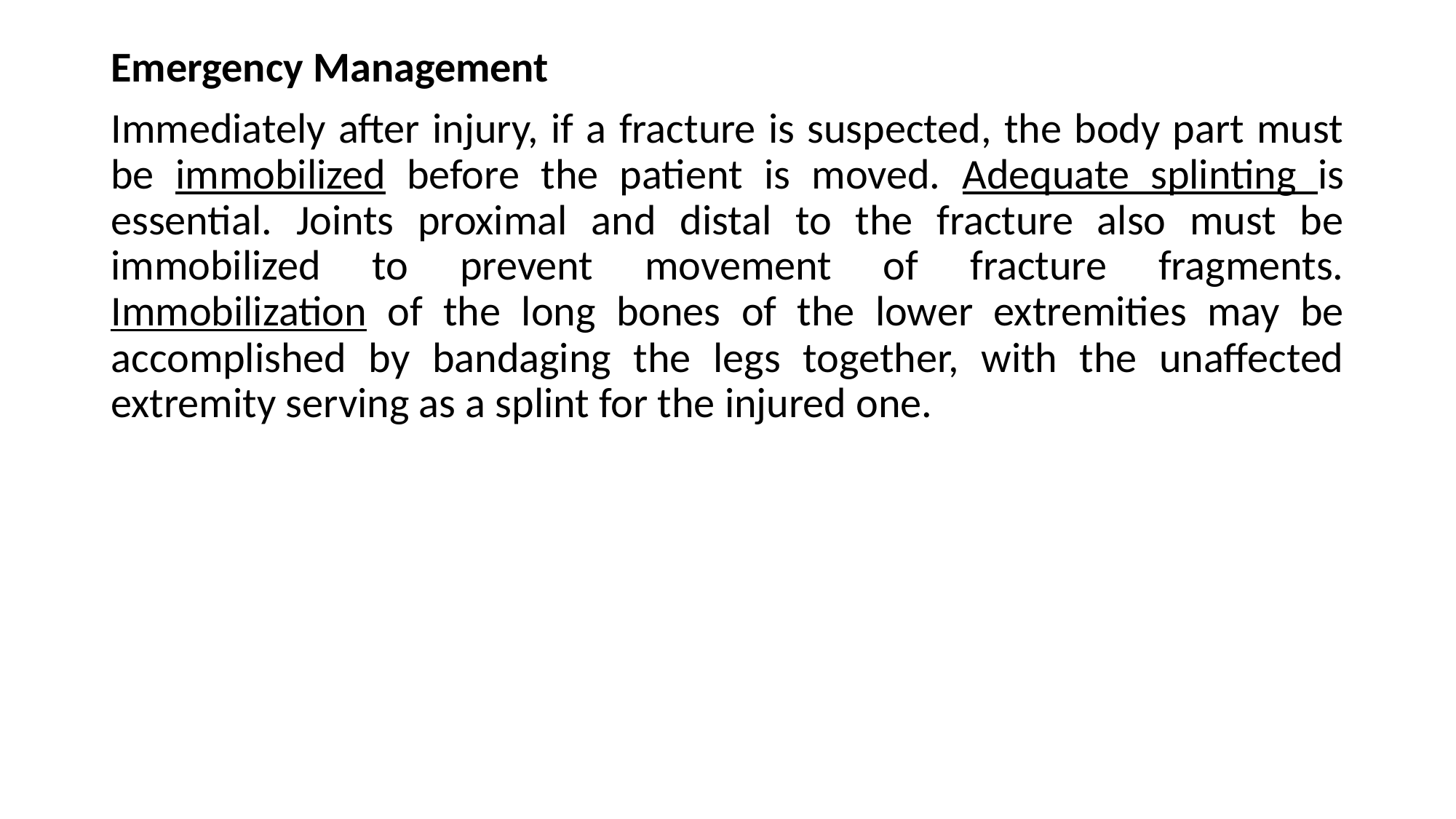

Emergency Management
Immediately after injury, if a fracture is suspected, the body part must be immobilized before the patient is moved. Adequate splinting is essential. Joints proximal and distal to the fracture also must be immobilized to prevent movement of fracture fragments. Immobilization of the long bones of the lower extremities may be accomplished by bandaging the legs together, with the unaffected extremity serving as a splint for the injured one.